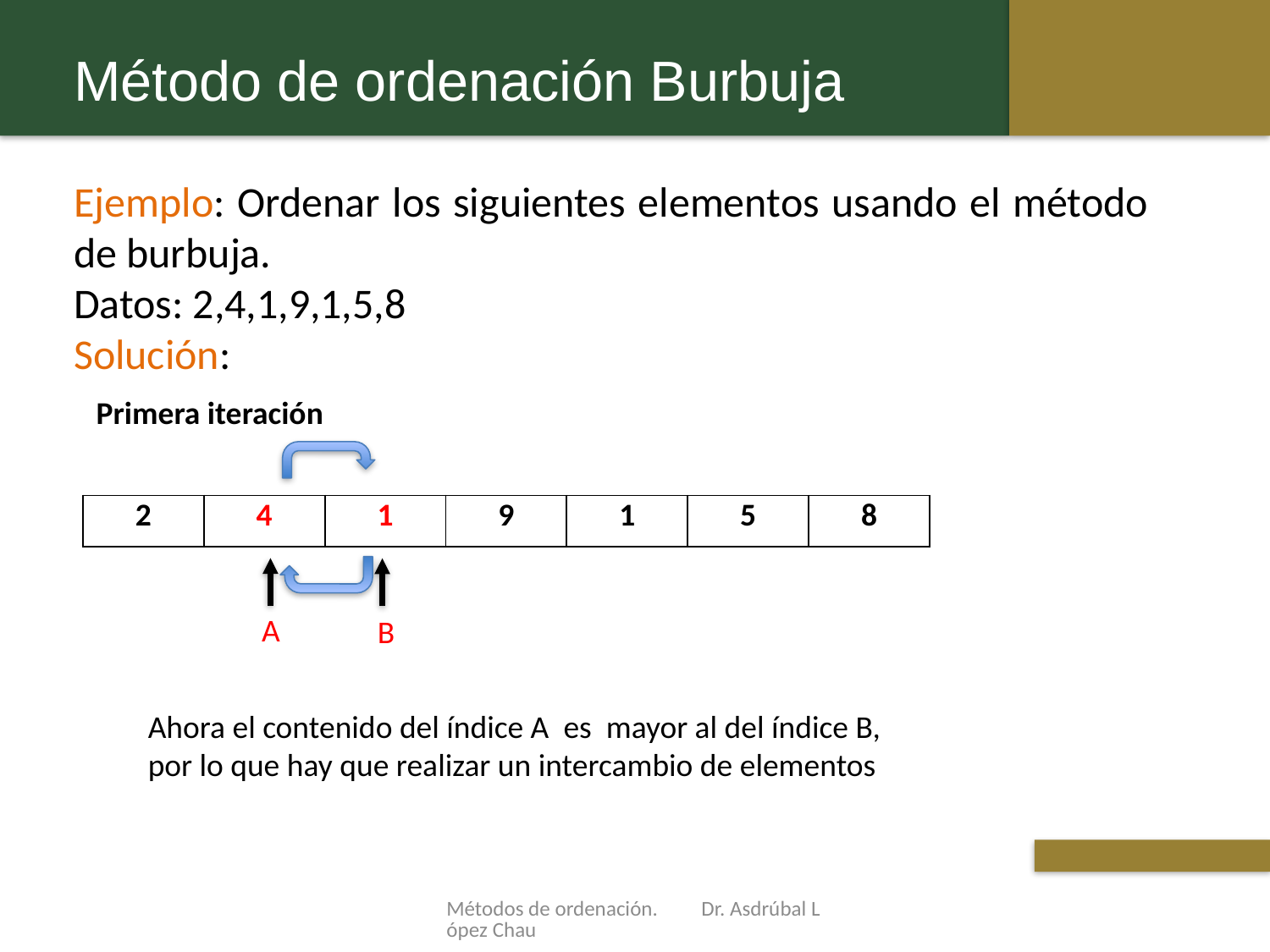

Método de ordenación Burbuja

Ejemplo: Ordenar los siguientes elementos usando el método de burbuja.
Datos: 2,4,1,9,1,5,8
Solución:

Primera iteración

| 2 | 4 | 1 | 9 | 1 | 5 | 8 |
| --- | --- | --- | --- | --- | --- | --- |

A
B
Ahora el contenido del índice A  es  mayor al del índice B,
por lo que hay que realizar un intercambio de elementos

Métodos de ordenación.         Dr. Asdrúbal López Chau